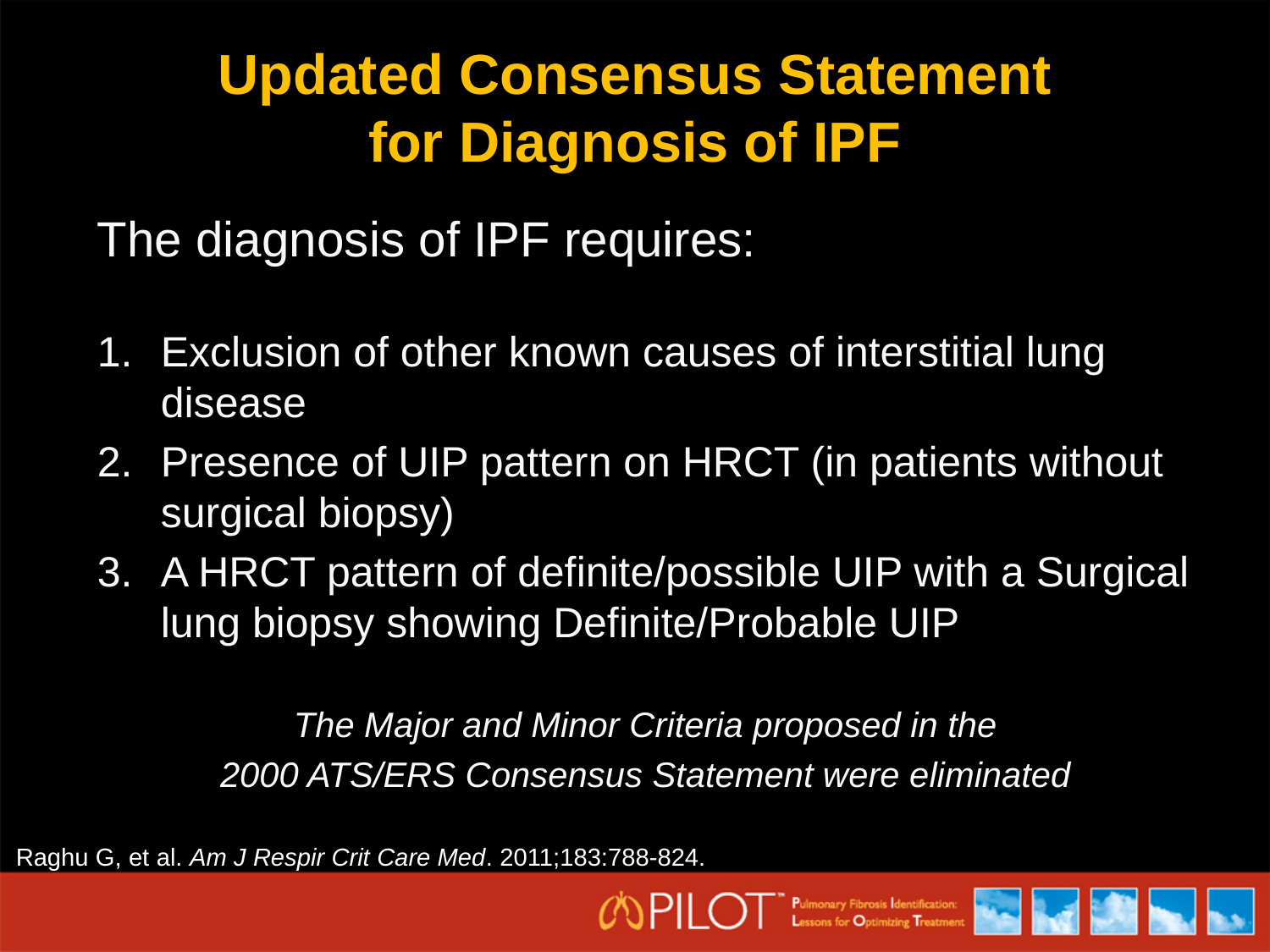

Updated Consensus Statement
for Diagnosis of IPF
The diagnosis of IPF requires:

Exclusion of other known causes of interstitial lung disease
Presence of UIP pattern on HRCT (in patients without surgical biopsy)
A HRCT pattern of definite/possible UIP with a Surgical lung biopsy showing Definite/Probable UIP

The Major and Minor Criteria proposed in the
2000 ATS/ERS Consensus Statement were eliminated
Raghu G, et al. Am J Respir Crit Care Med. 2011;183:788-824.